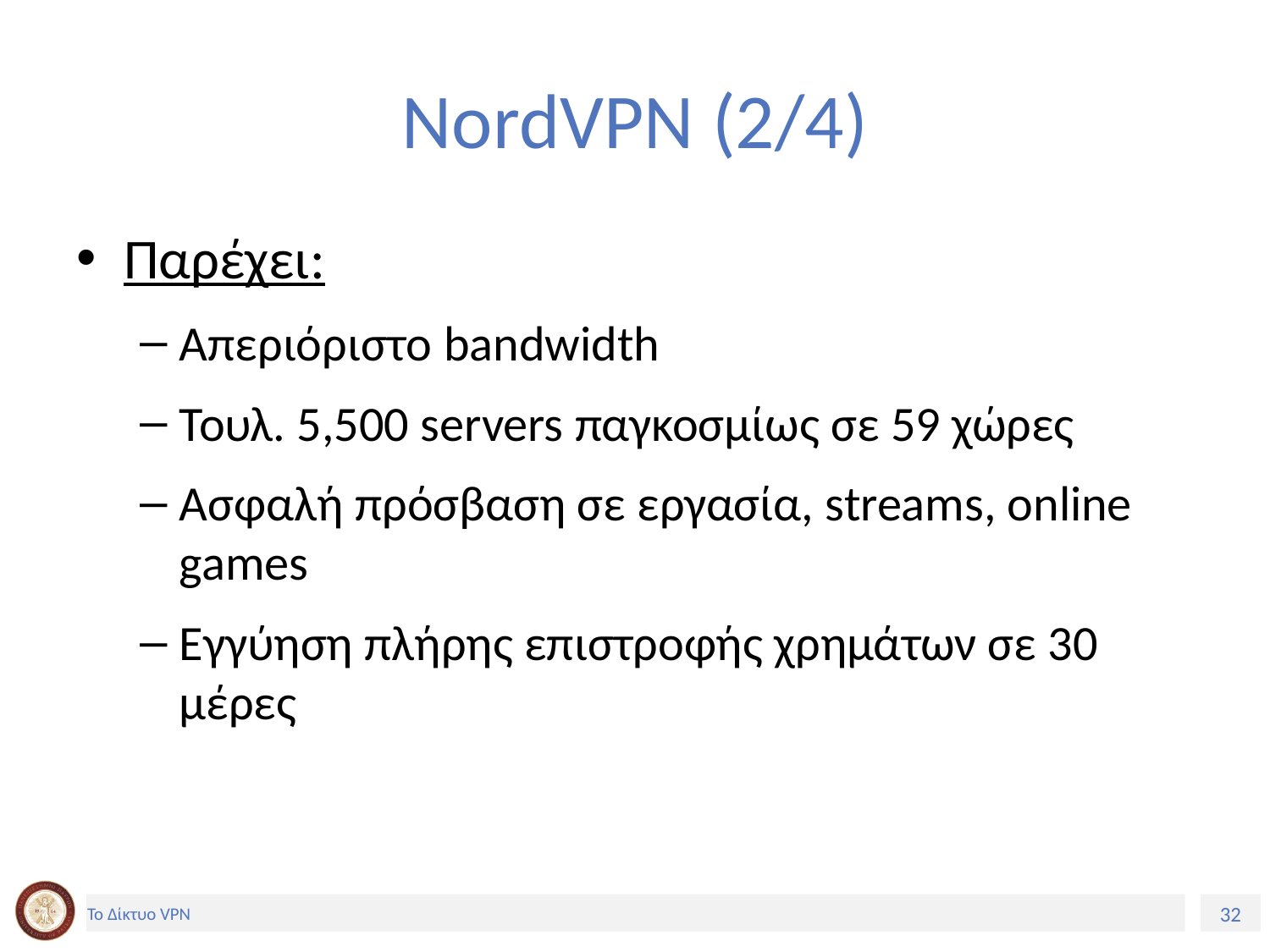

# NordVPN (2/4)
Παρέχει:
Απεριόριστο bandwidth
Τουλ. 5,500 servers παγκοσμίως σε 59 χώρες
Ασφαλή πρόσβαση σε εργασία, streams, online games
Εγγύηση πλήρης επιστροφής χρημάτων σε 30 μέρες